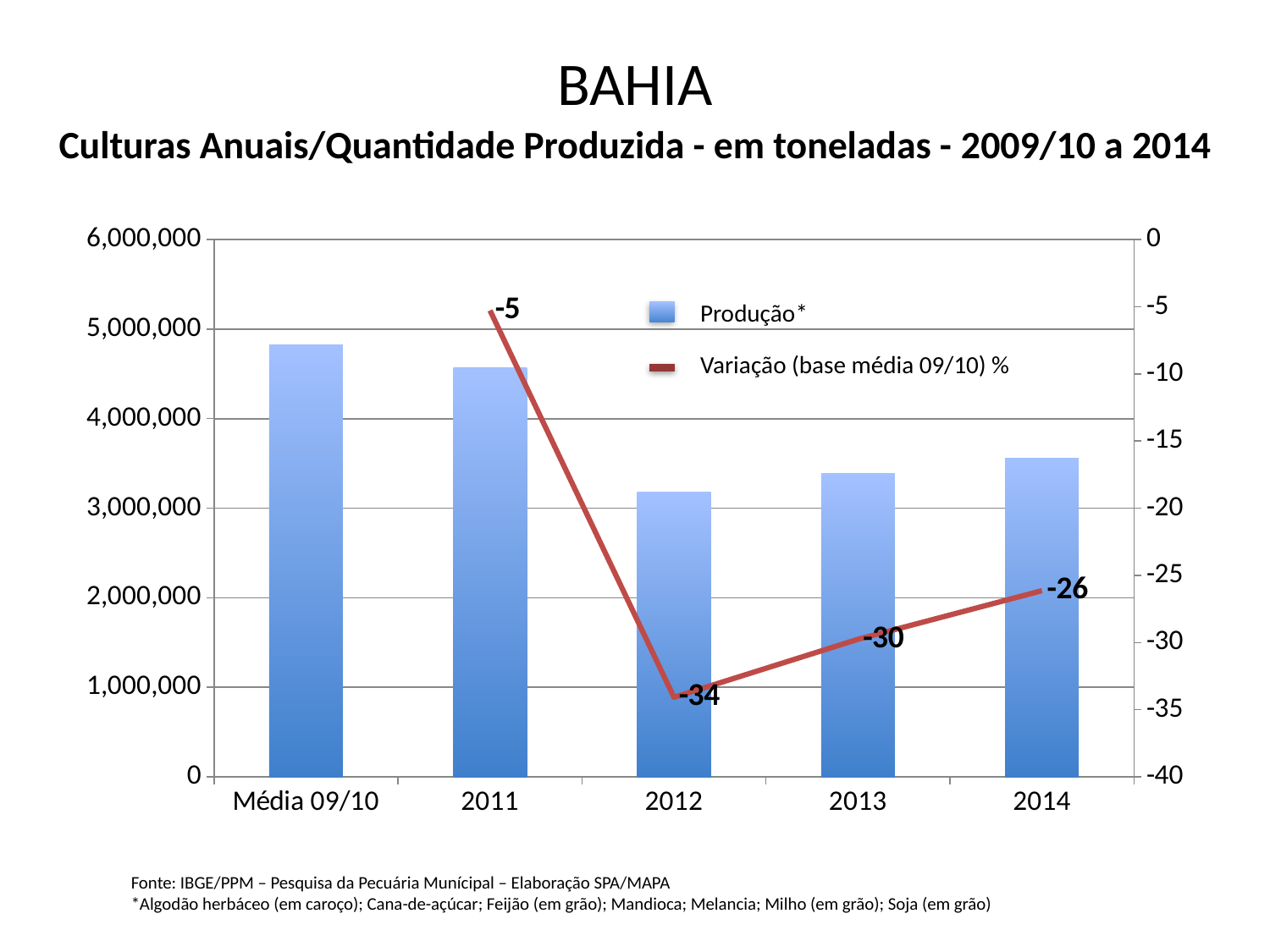

# BAHIA
Culturas Anuais/Quantidade Produzida - em toneladas - 2009/10 a 2014

### Chart

| Category |  |  |
|---|---|---|
| Média 09/10 | 4820856.0 | None |
| 2011 | 4566432.0 | -5.277568962856389 |
| 2012 | 3177999.0 | -34.07811807695562 |
| 2013 | 3386030.0 | -29.76288858244262 |
| 2014 | 3560502.0 | -26.1437802747064 |
Produção*

Variação (base média 09/10) %
Fonte: IBGE/PPM – Pesquisa da Pecuária Munícipal – Elaboração SPA/MAPA
*Algodão herbáceo (em caroço); Cana-de-açúcar; Feijão (em grão); Mandioca; Melancia; Milho (em grão); Soja (em grão)